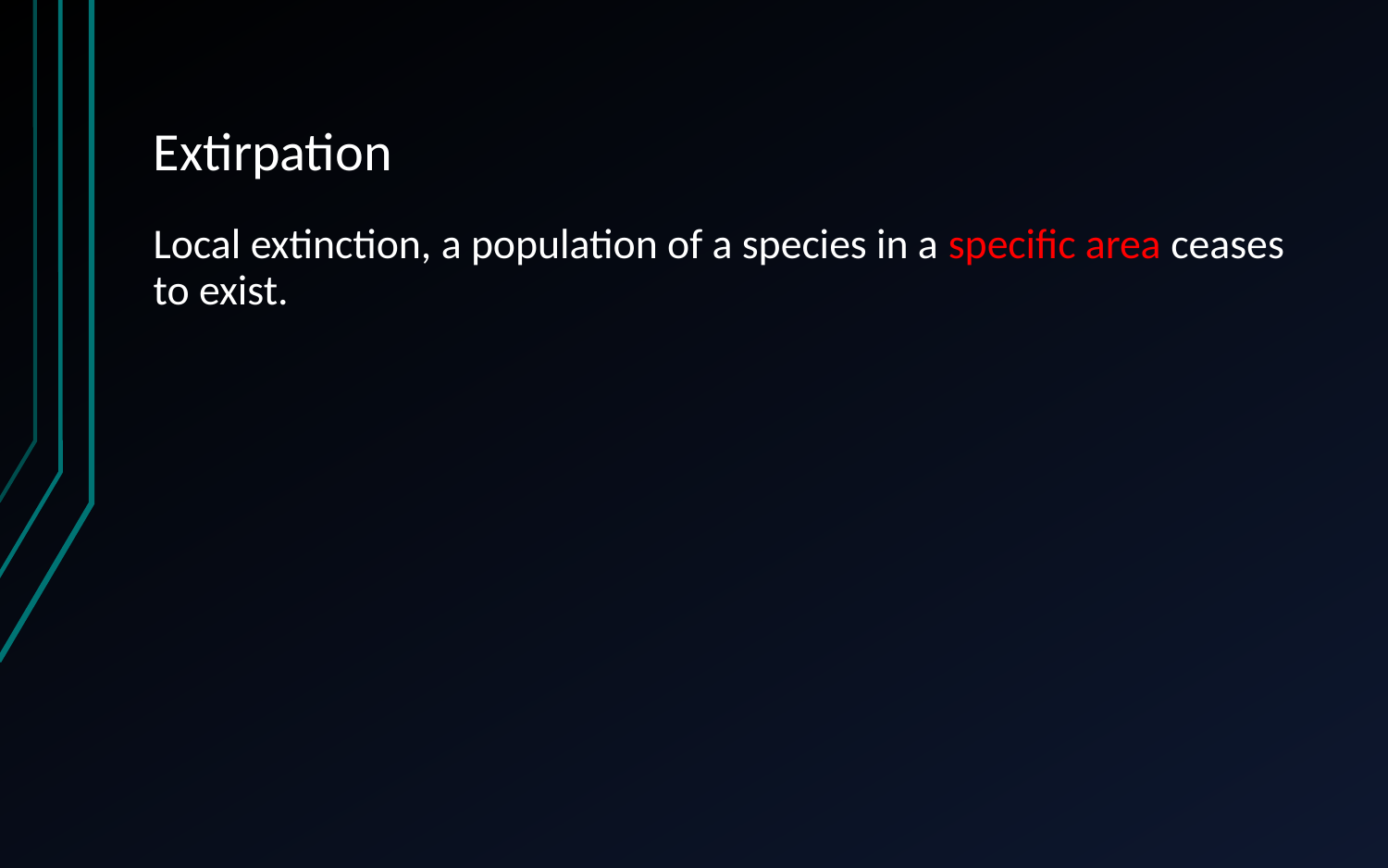

# Extirpation
Local extinction, a population of a species in a specific area ceases to exist.